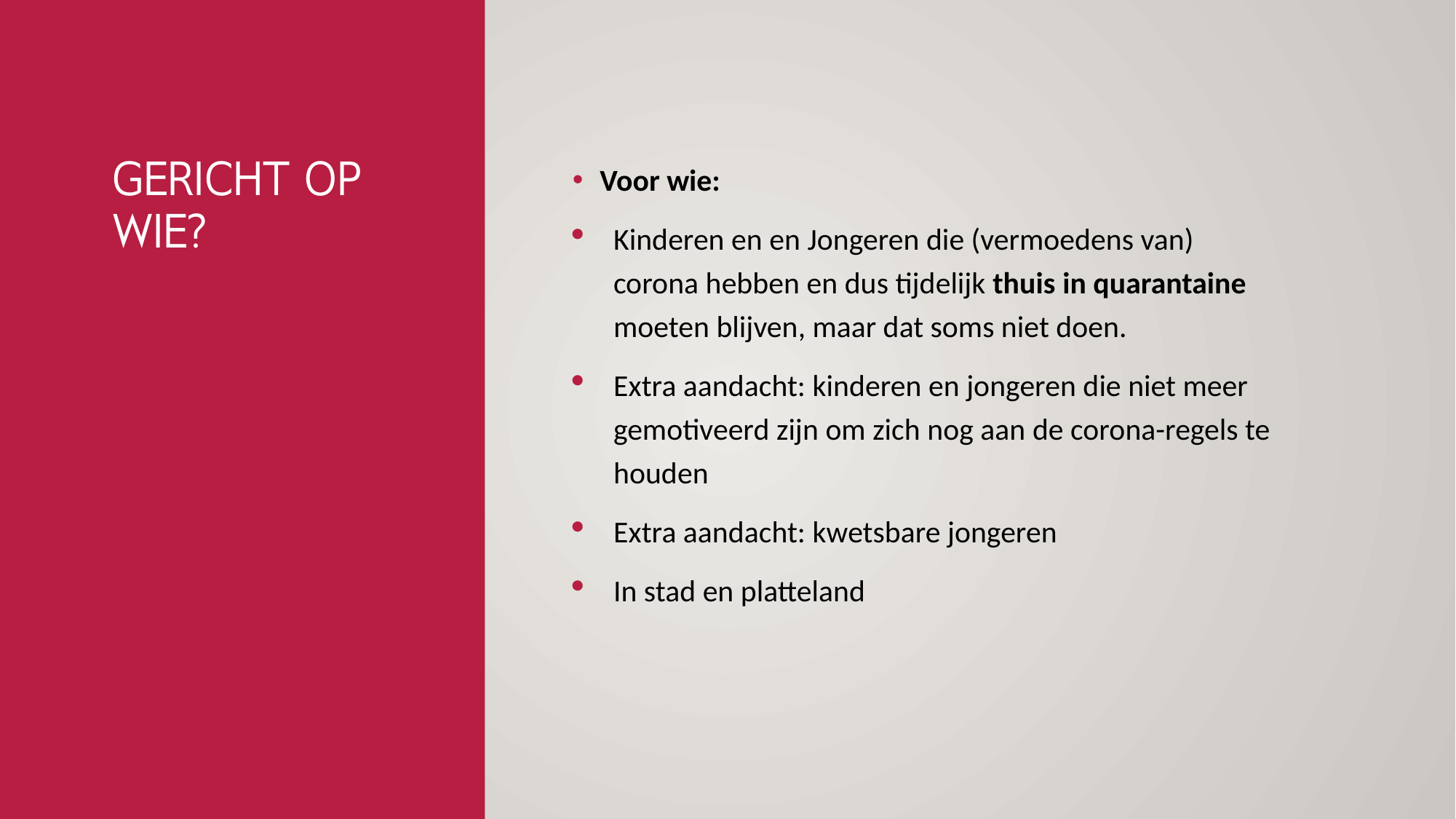

# Gericht Op wie?
Voor wie:
Kinderen en en Jongeren die (vermoedens van) corona hebben en dus tijdelijk thuis in quarantaine moeten blijven, maar dat soms niet doen.
Extra aandacht: kinderen en jongeren die niet meer gemotiveerd zijn om zich nog aan de corona-regels te houden
Extra aandacht: kwetsbare jongeren
In stad en platteland